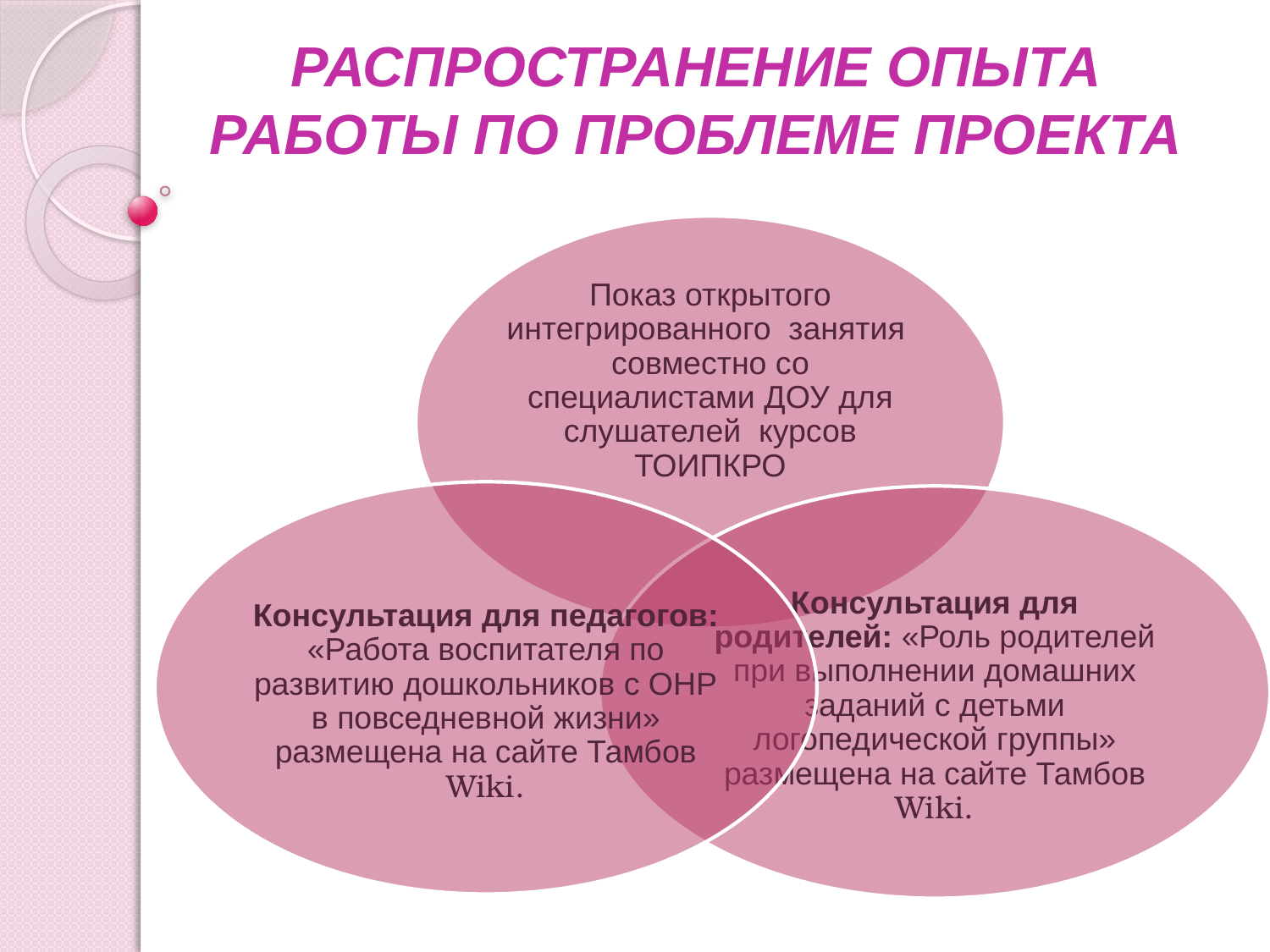

# РАСПРОСТРАНЕНИЕ ОПЫТА РАБОТЫ ПО ПРОБЛЕМЕ ПРОЕКТА
Показ открытого интегрированного  занятия  совместно со специалистами ДОУ для слушателей  курсов ТОИПКРО
Консультация для родителей: «Роль родителей при выполнении домашних заданий с детьми логопедической группы» размещена на сайте Тамбов Wiki.
Консультация для педагогов: «Работа воспитателя по развитию дошкольников с ОНР в повседневной жизни» размещена на сайте Тамбов Wiki.